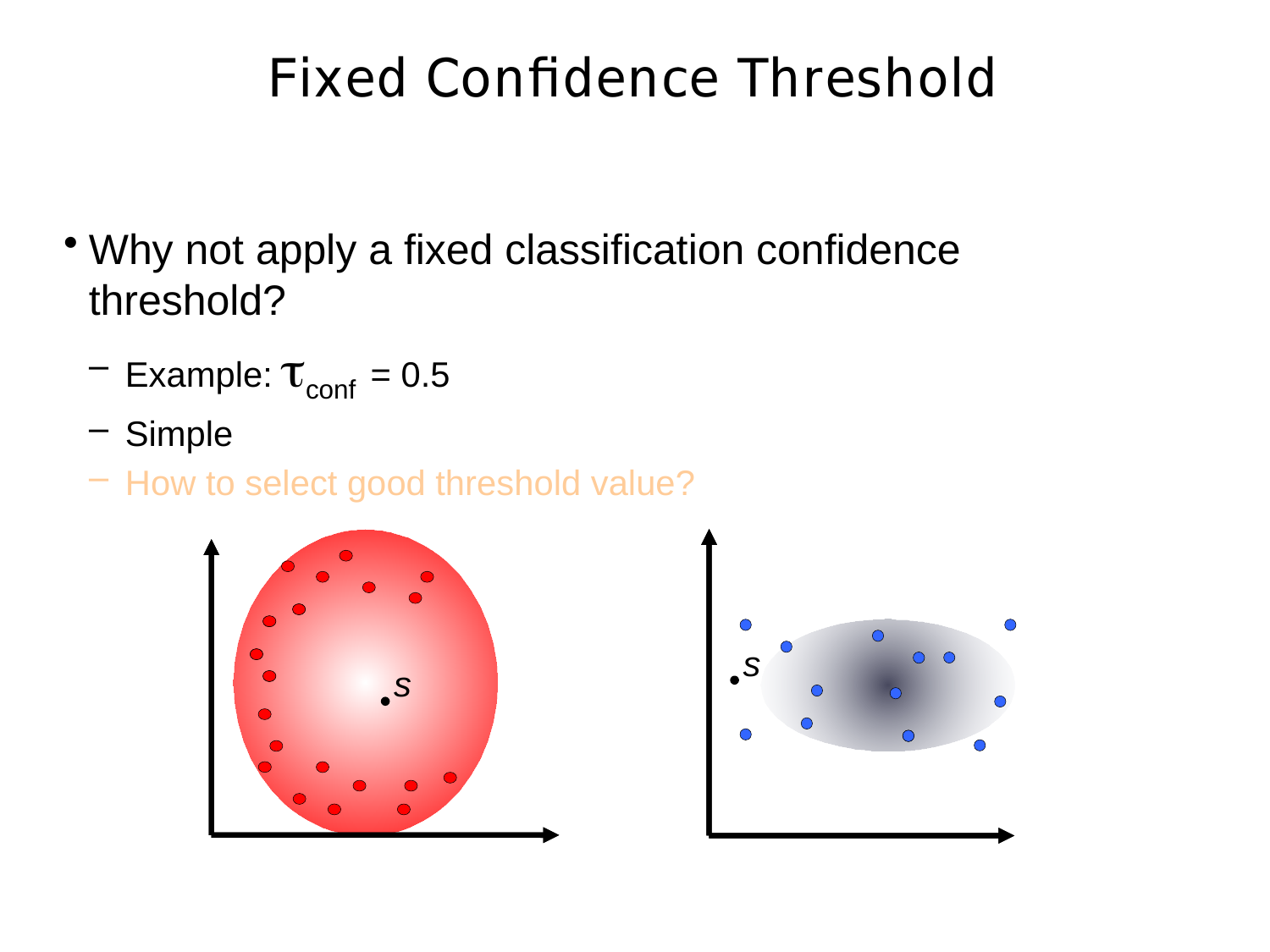

Fixed Confidence Threshold
Why not apply a fixed classification confidence threshold?
Example: τconf = 0.5
Simple
How to select good threshold value?

s

s